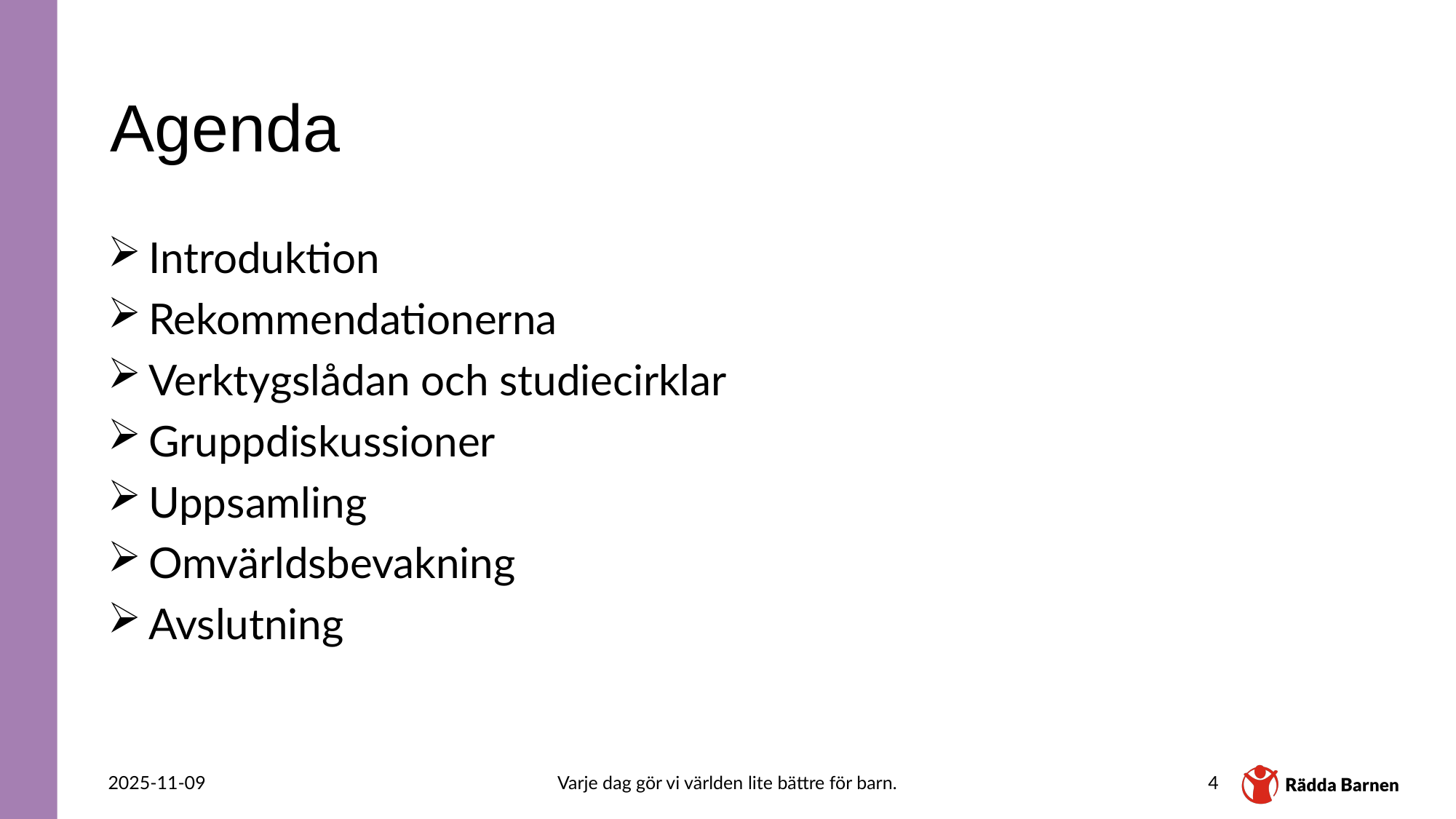

# Agenda
Introduktion
Rekommendationerna
Verktygslådan och studiecirklar
Gruppdiskussioner
Uppsamling
Omvärldsbevakning
Avslutning
2025-11-09
Varje dag gör vi världen lite bättre för barn.
4